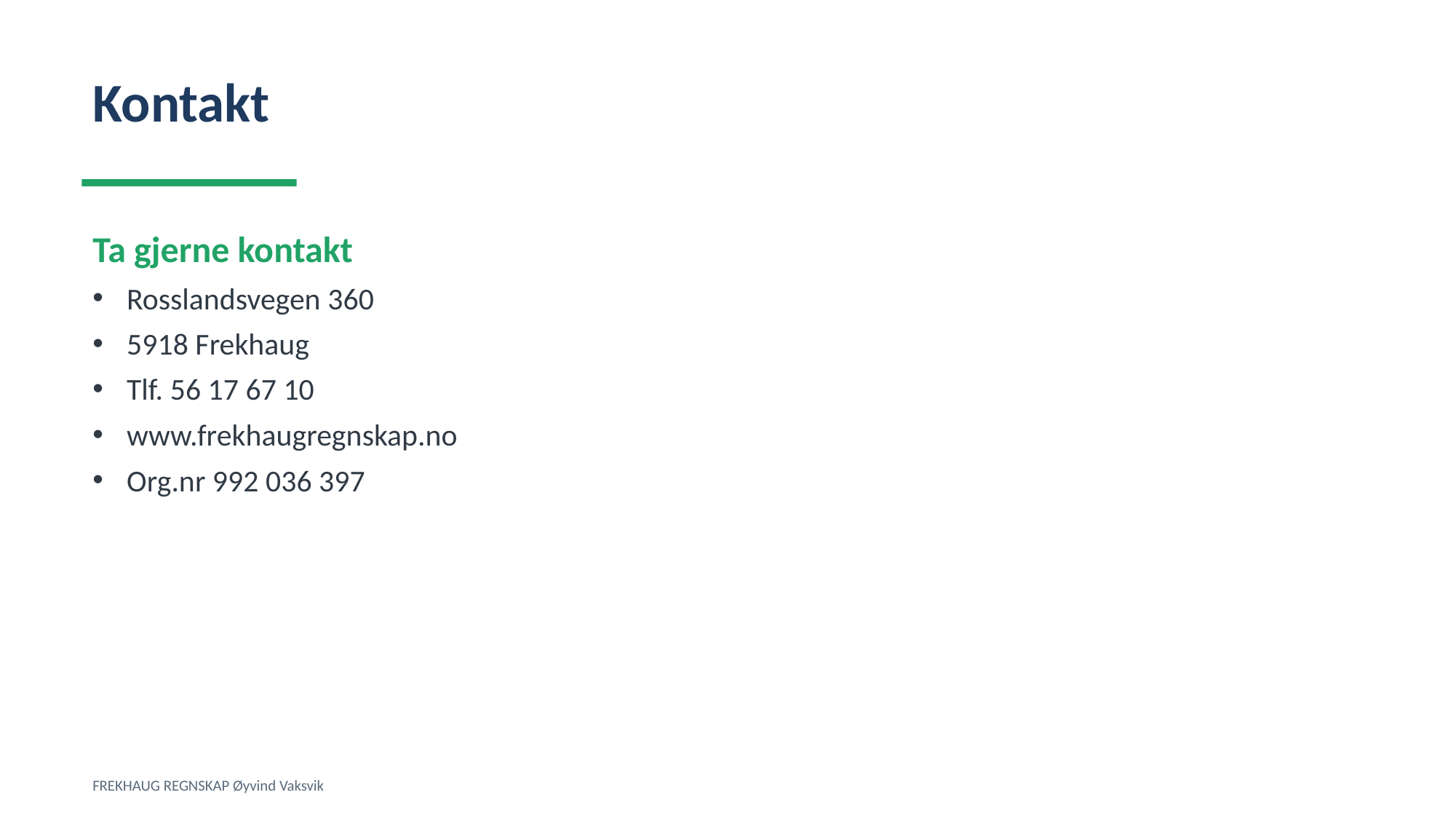

Kontakt

Ta gjerne kontakt
Rosslandsvegen 360
5918 Frekhaug
Tlf. 56 17 67 10
www.frekhaugregnskap.no
Org.nr 992 036 397
FREKHAUG REGNSKAP Øyvind Vaksvik